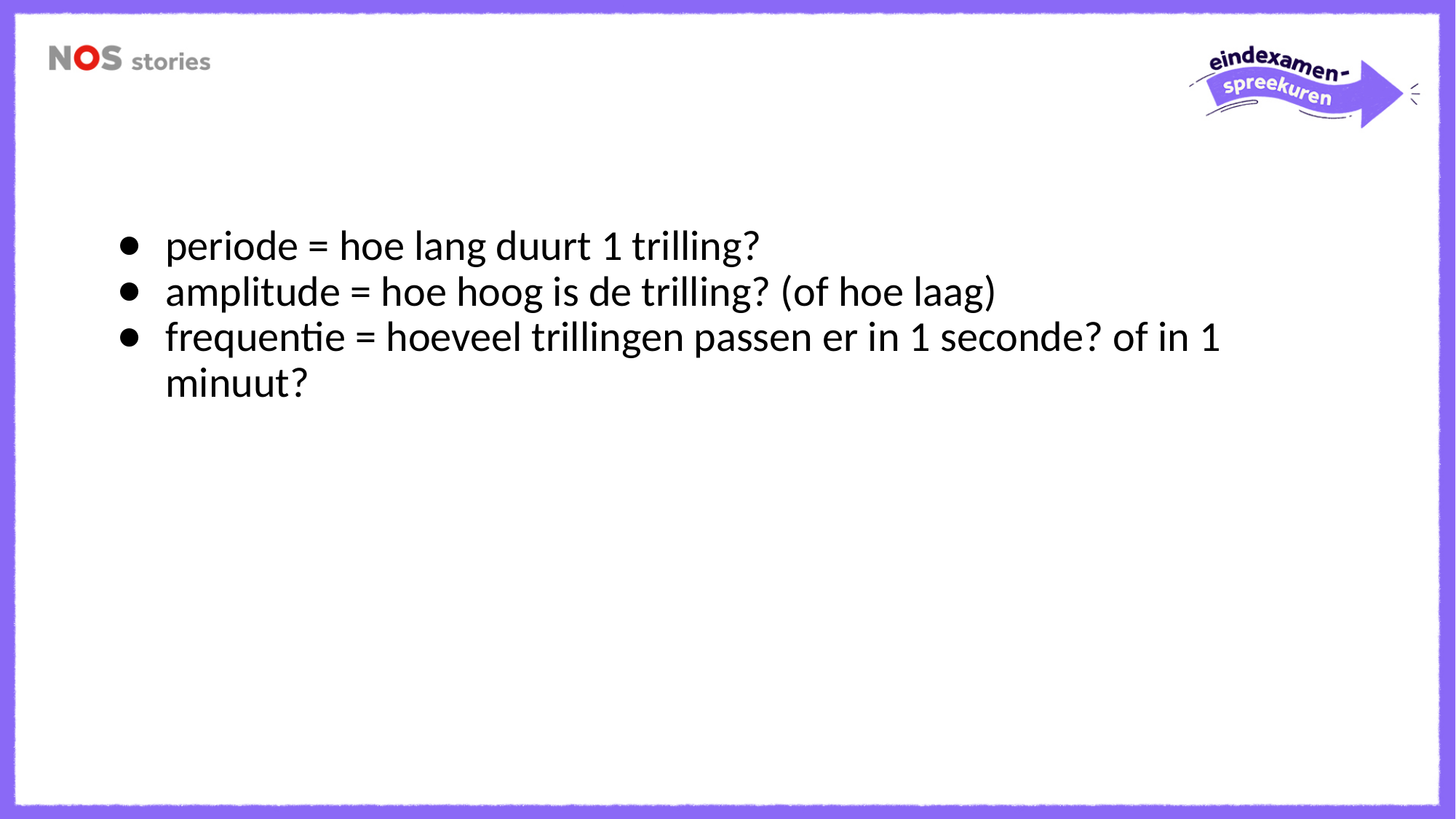

periode = hoe lang duurt 1 trilling?
amplitude = hoe hoog is de trilling? (of hoe laag)
frequentie = hoeveel trillingen passen er in 1 seconde? of in 1 minuut?